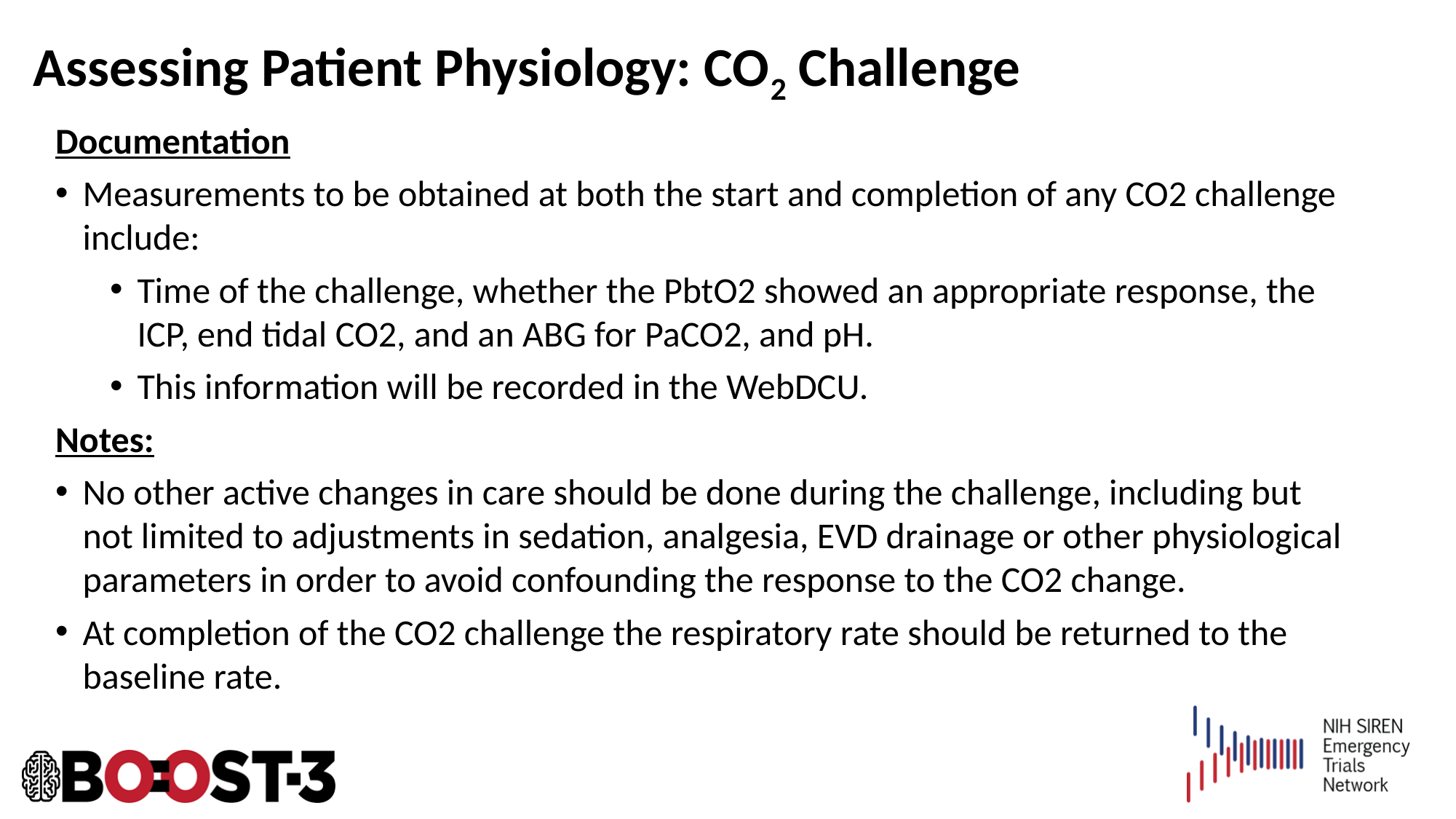

# Assessing Patient Physiology: CO2 Challenge
Documentation
Measurements to be obtained at both the start and completion of any CO2 challenge include:
Time of the challenge, whether the PbtO2 showed an appropriate response, the ICP, end tidal CO2, and an ABG for PaCO2, and pH.
This information will be recorded in the WebDCU.
Notes:
No other active changes in care should be done during the challenge, including but not limited to adjustments in sedation, analgesia, EVD drainage or other physiological parameters in order to avoid confounding the response to the CO2 change.
At completion of the CO2 challenge the respiratory rate should be returned to the baseline rate.